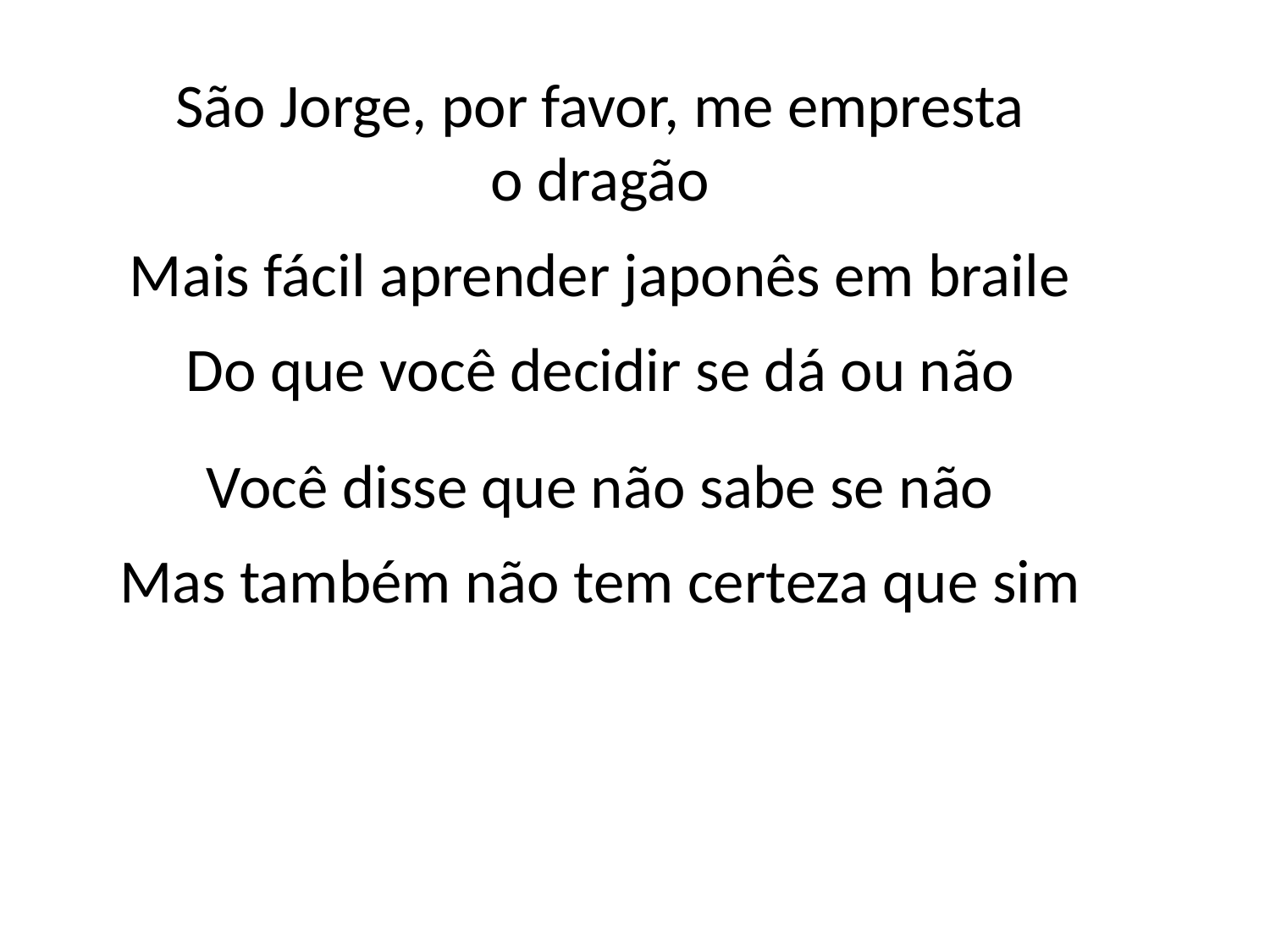

São Jorge, por favor, me empresta
o dragão

Mais fácil aprender japonês em braile

Do que você decidir se dá ou não

Você disse que não sabe se não

Mas também não tem certeza que sim

#